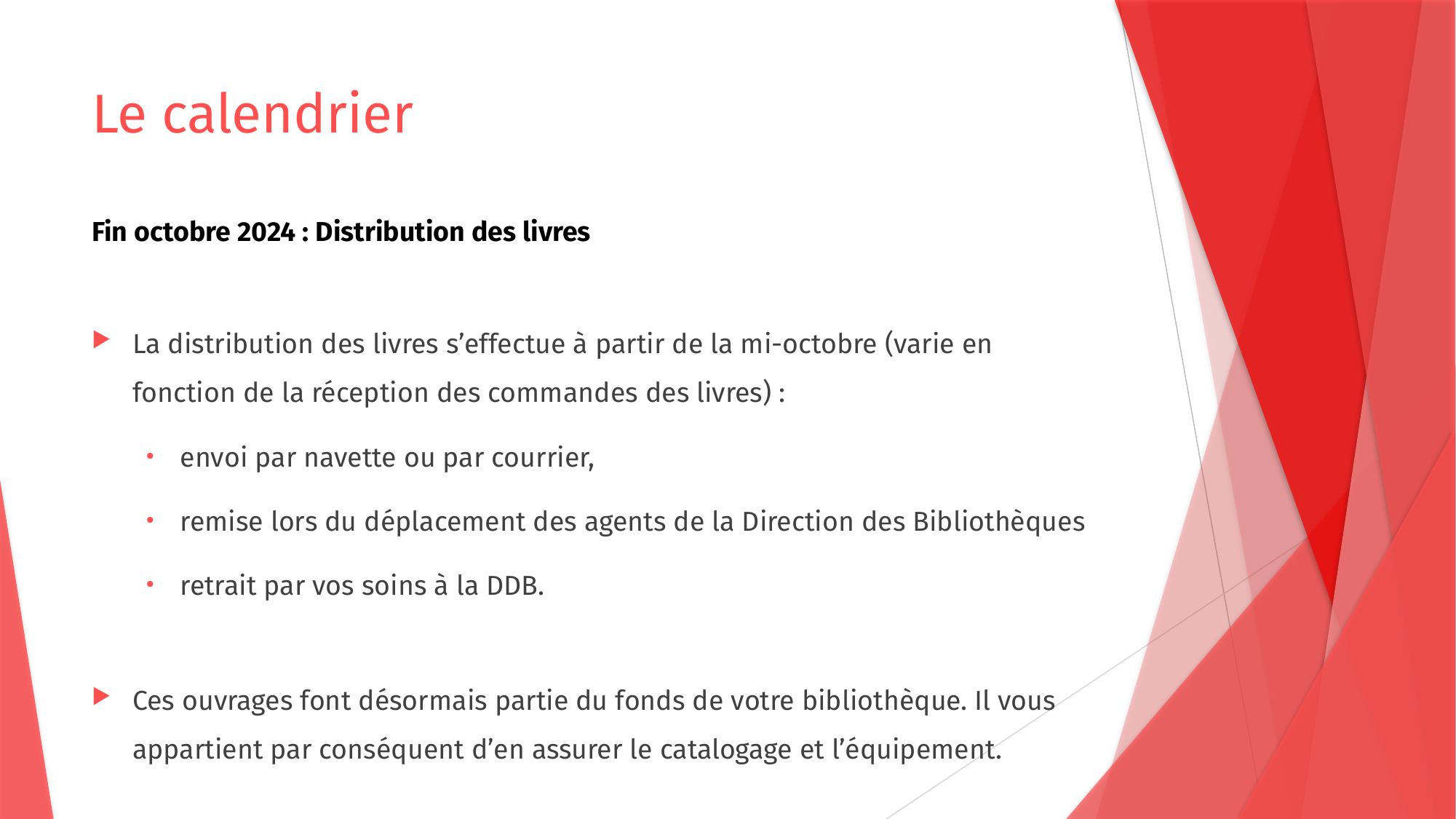

# Le calendrier
Fin octobre 2024 : Distribution des livres

La distribution des livres s’effectue à partir de la mi-octobre (varie en fonction de la réception des commandes des livres) :
envoi par navette ou par courrier,
remise lors du déplacement des agents de la Direction des Bibliothèques
retrait par vos soins à la DDB.

Ces ouvrages font désormais partie du fonds de votre bibliothèque. Il vous appartient par conséquent d’en assurer le catalogage et l’équipement.